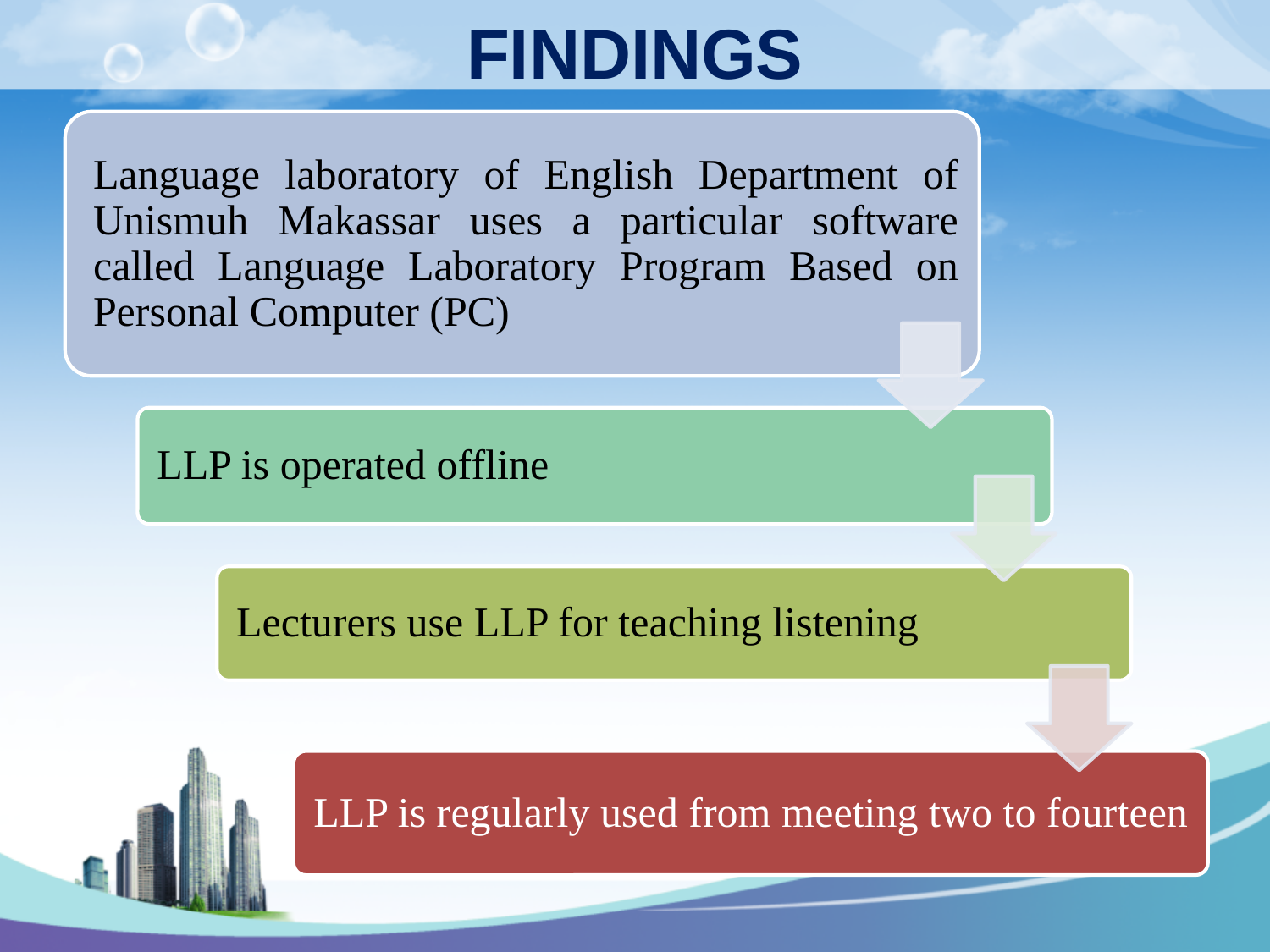

# FINDINGS
Language laboratory of English Department of Unismuh Makassar uses a particular software called Language Laboratory Program Based on Personal Computer (PC)
LLP is operated offline
Lecturers use LLP for teaching listening
LLP is regularly used from meeting two to fourteen